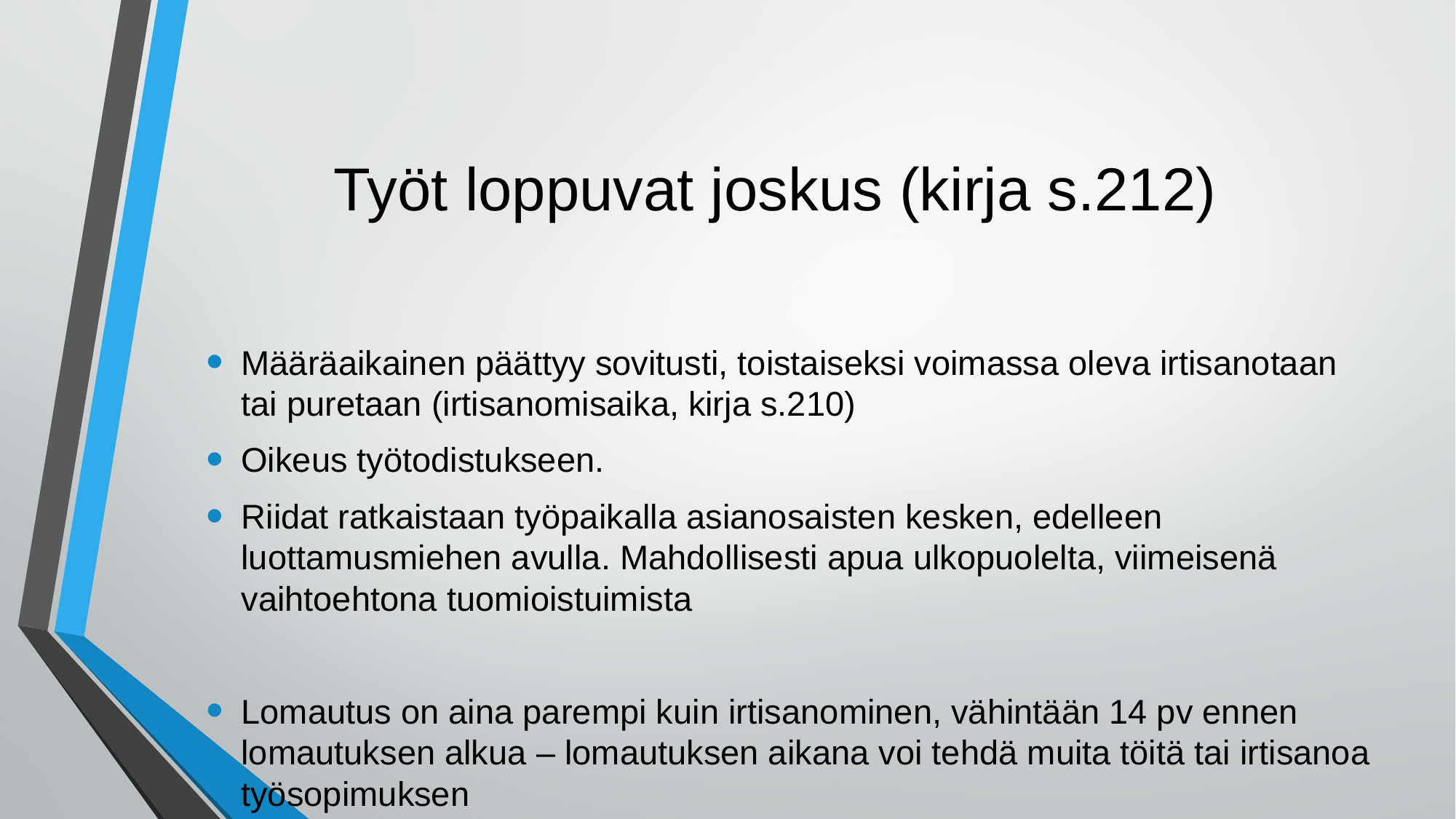

# Työt loppuvat joskus (kirja s.212)

Määräaikainen päättyy sovitusti, toistaiseksi voimassa oleva irtisanotaan tai puretaan (irtisanomisaika, kirja s.210)
Oikeus työtodistukseen.
Riidat ratkaistaan työpaikalla asianosaisten kesken, edelleen luottamusmiehen avulla. Mahdollisesti apua ulkopuolelta, viimeisenä vaihtoehtona tuomioistuimista

Lomautus on aina parempi kuin irtisanominen, vähintään 14 pv ennen lomautuksen alkua – lomautuksen aikana voi tehdä muita töitä tai irtisanoa työsopimuksen